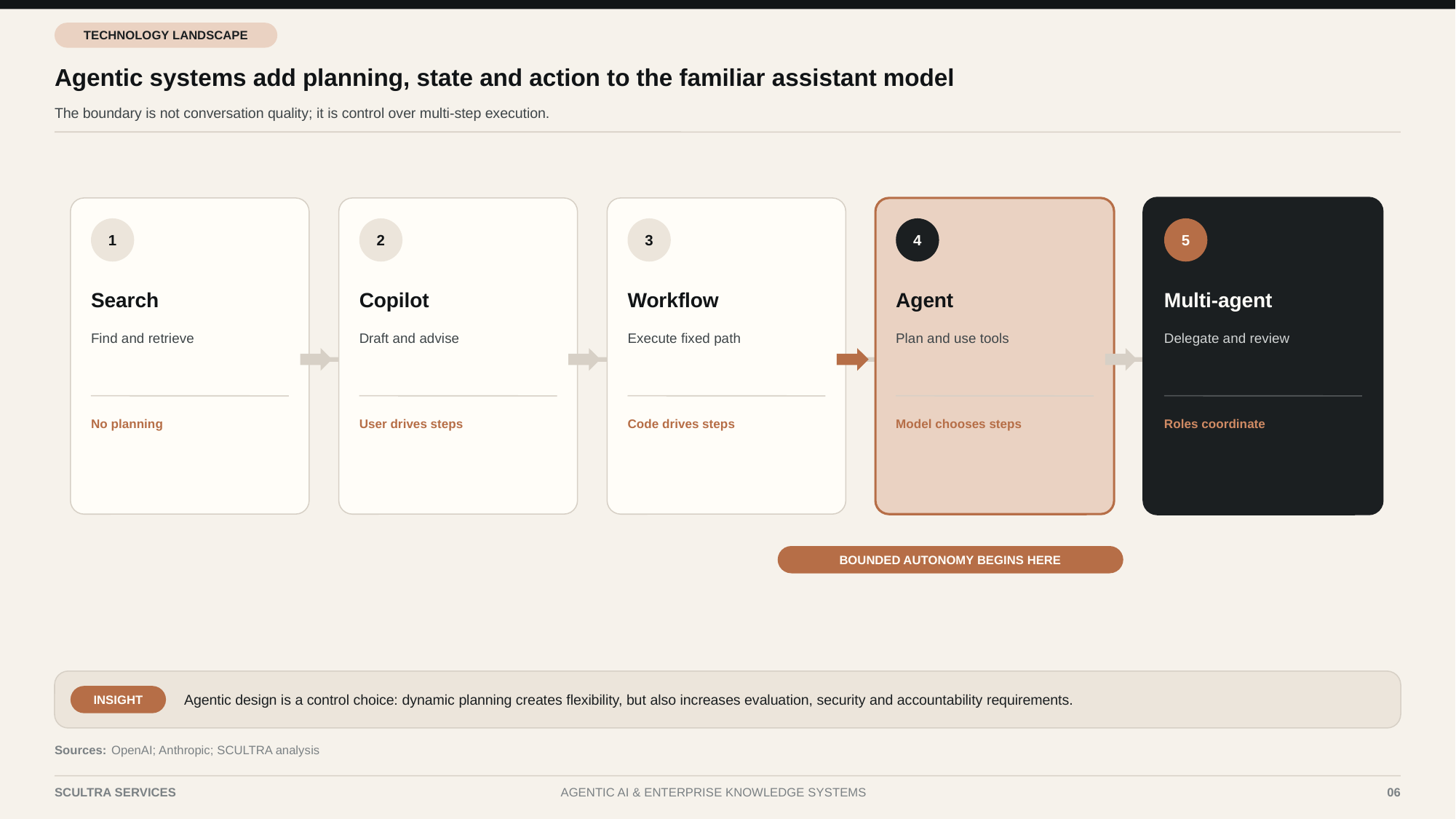

TECHNOLOGY LANDSCAPE
Agentic systems add planning, state and action to the familiar assistant model
The boundary is not conversation quality; it is control over multi-step execution.

1

2

3

4

5
Search
Copilot
Workflow
Agent
Multi-agent
Find and retrieve
Draft and advise
Execute fixed path
Plan and use tools
Delegate and review

No planning
User drives steps
Code drives steps
Model chooses steps
Roles coordinate

BOUNDED AUTONOMY BEGINS HERE

Agentic design is a control choice: dynamic planning creates flexibility, but also increases evaluation, security and accountability requirements.

INSIGHT
Sources:
OpenAI; Anthropic; SCULTRA analysis

SCULTRA SERVICES
AGENTIC AI & ENTERPRISE KNOWLEDGE SYSTEMS
06